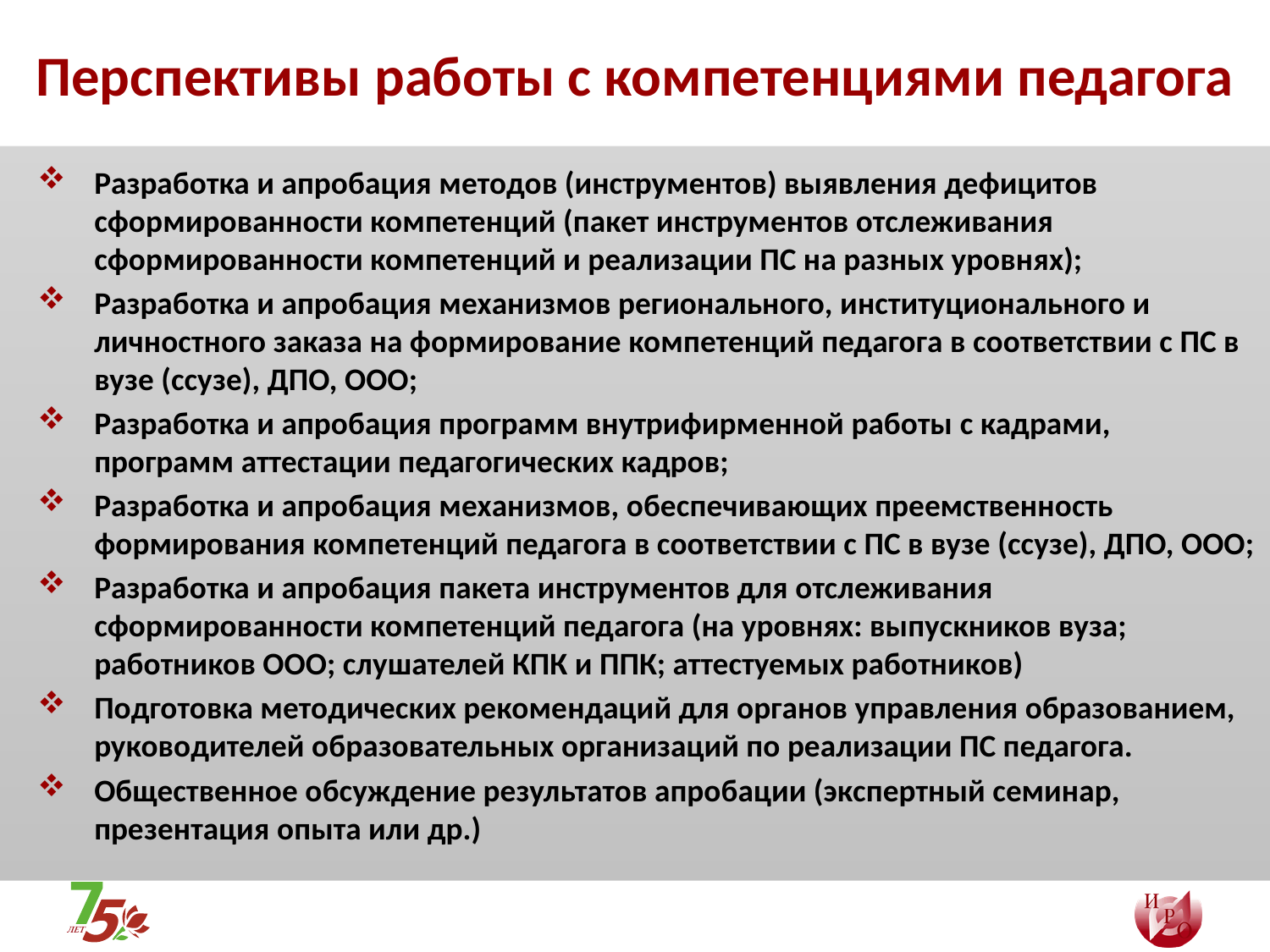

# Перспективы работы с компетенциями педагога
Разработка и апробация методов (инструментов) выявления дефицитов сформированности компетенций (пакет инструментов отслеживания сформированности компетенций и реализации ПС на разных уровнях);
Разработка и апробация механизмов регионального, институционального и личностного заказа на формирование компетенций педагога в соответствии с ПС в вузе (ссузе), ДПО, ООО;
Разработка и апробация программ внутрифирменной работы с кадрами, программ аттестации педагогических кадров;
Разработка и апробация механизмов, обеспечивающих преемственность формирования компетенций педагога в соответствии с ПС в вузе (ссузе), ДПО, ООО;
Разработка и апробация пакета инструментов для отслеживания сформированности компетенций педагога (на уровнях: выпускников вуза; работников ООО; слушателей КПК и ППК; аттестуемых работников)
Подготовка методических рекомендаций для органов управления образованием, руководителей образовательных организаций по реализации ПС педагога.
Общественное обсуждение результатов апробации (экспертный семинар, презентация опыта или др.)